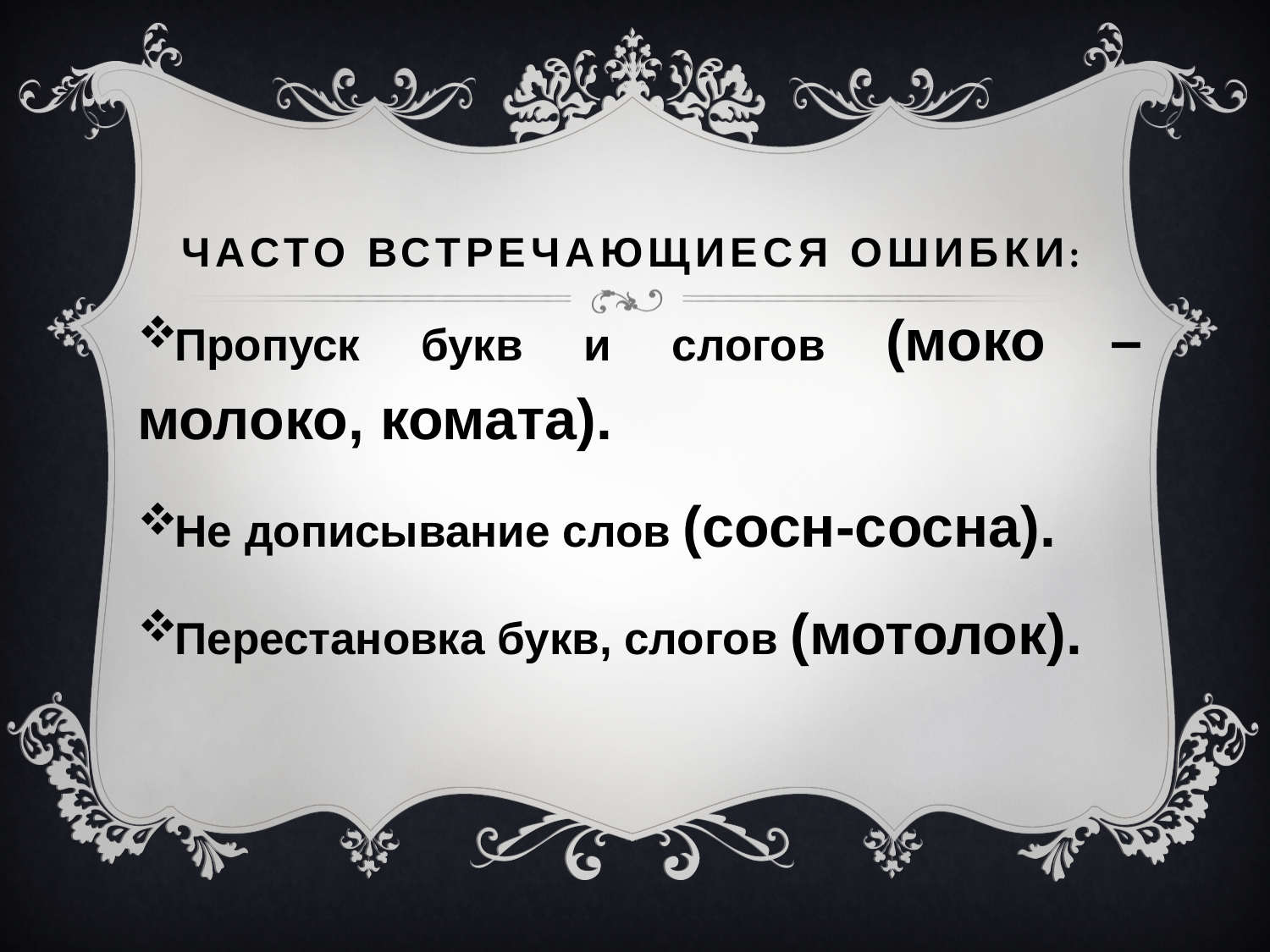

# Часто встречающиеся ошибки:
Пропуск букв и слогов (моко – молоко, комата).
Не дописывание слов (сосн-сосна).
Перестановка букв, слогов (мотолок).